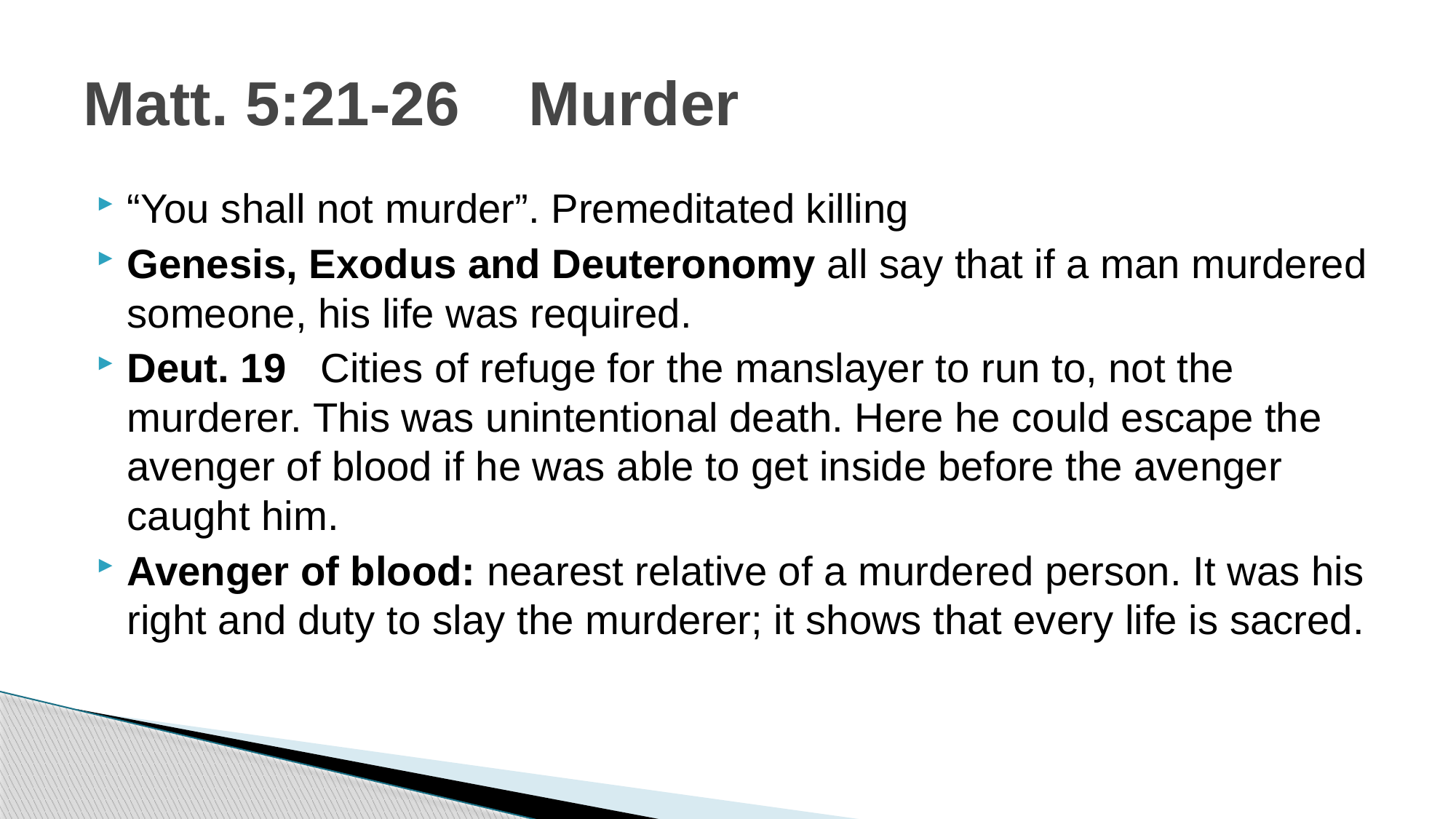

# Matt. 5:21-26    Murder
“You shall not murder”. Premeditated killing
Genesis, Exodus and Deuteronomy all say that if a man murdered someone, his life was required.
Deut. 19   Cities of refuge for the manslayer to run to, not the murderer. This was unintentional death. Here he could escape the avenger of blood if he was able to get inside before the avenger caught him.
Avenger of blood: nearest relative of a murdered person. It was his right and duty to slay the murderer; it shows that every life is sacred.